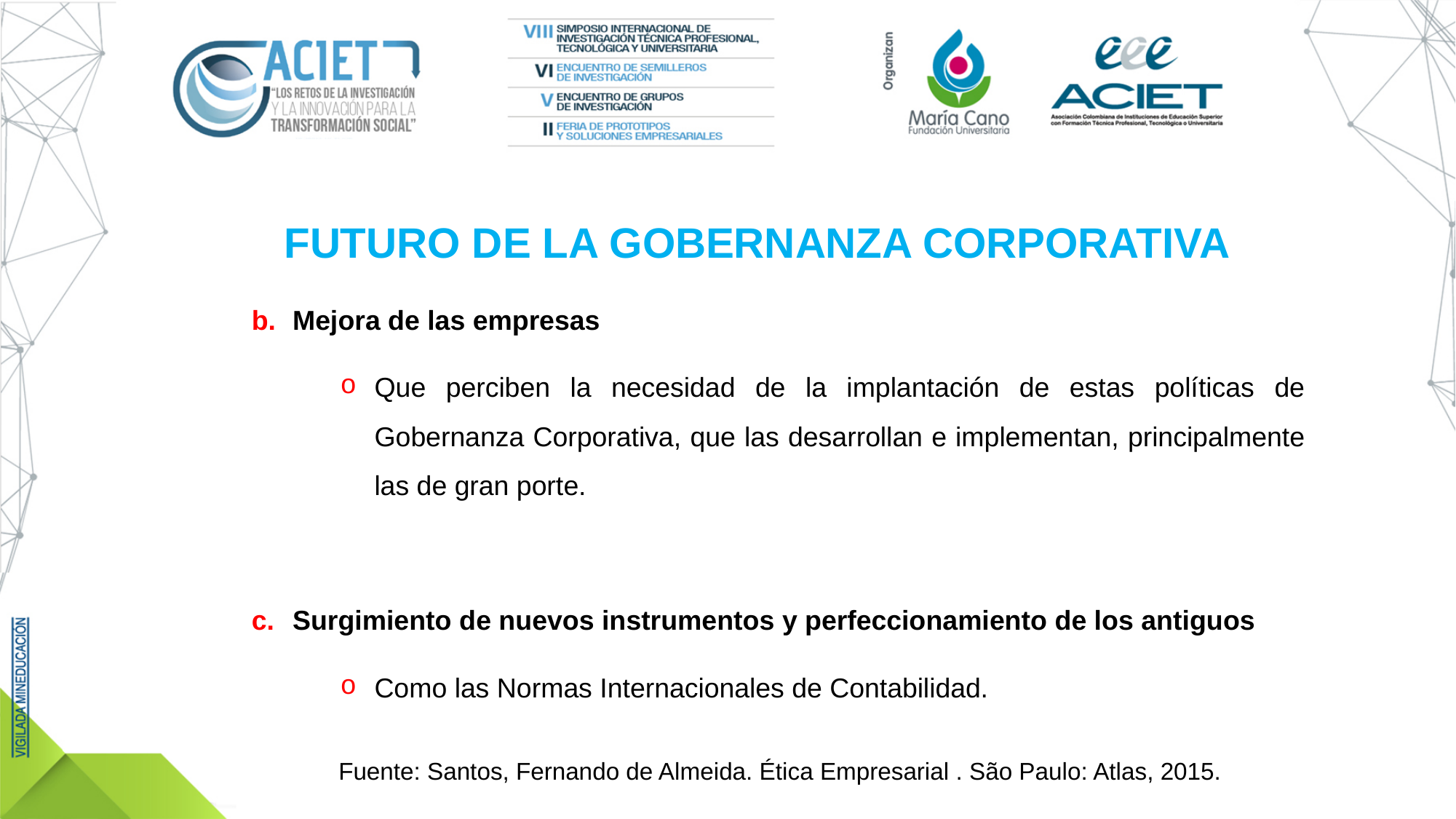

FUTURO DE LA GOBERNANZA CORPORATIVA
Mejora de las empresas
Que perciben la necesidad de la implantación de estas políticas de Gobernanza Corporativa, que las desarrollan e implementan, principalmente las de gran porte.

Surgimiento de nuevos instrumentos y perfeccionamiento de los antiguos
Como las Normas Internacionales de Contabilidad.
Fuente: Santos, Fernando de Almeida. Ética Empresarial . São Paulo: Atlas, 2015.